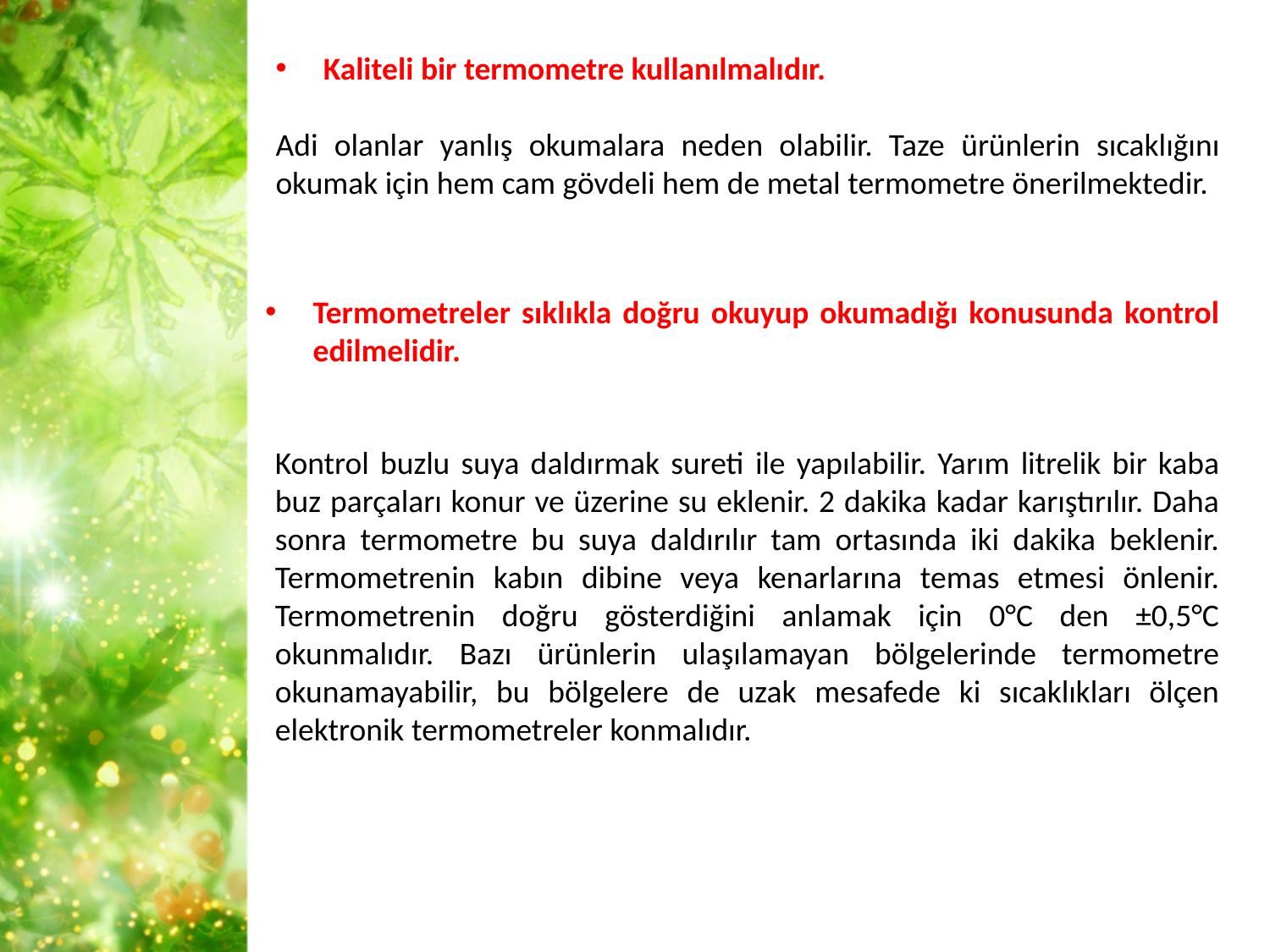

Kaliteli bir termometre kullanılmalıdır.

Adi olanlar yanlış okumalara neden olabilir. Taze ürünlerin sıcaklığını okumak için hem cam gövdeli hem de metal termometre önerilmektedir.
Termometreler sıklıkla doğru okuyup okumadığı konusunda kontrol edilmelidir.

Kontrol buzlu suya daldırmak sureti ile yapılabilir. Yarım litrelik bir kaba buz parçaları konur ve üzerine su eklenir. 2 dakika kadar karıştırılır. Daha sonra termometre bu suya daldırılır tam ortasında iki dakika beklenir. Termometrenin kabın dibine veya kenarlarına temas etmesi önlenir. Termometrenin doğru gösterdiğini anlamak için 0°C den ±0,5°C okunmalıdır. Bazı ürünlerin ulaşılamayan bölgelerinde termometre okunamayabilir, bu bölgelere de uzak mesafede ki sıcaklıkları ölçen elektronik termometreler konmalıdır.